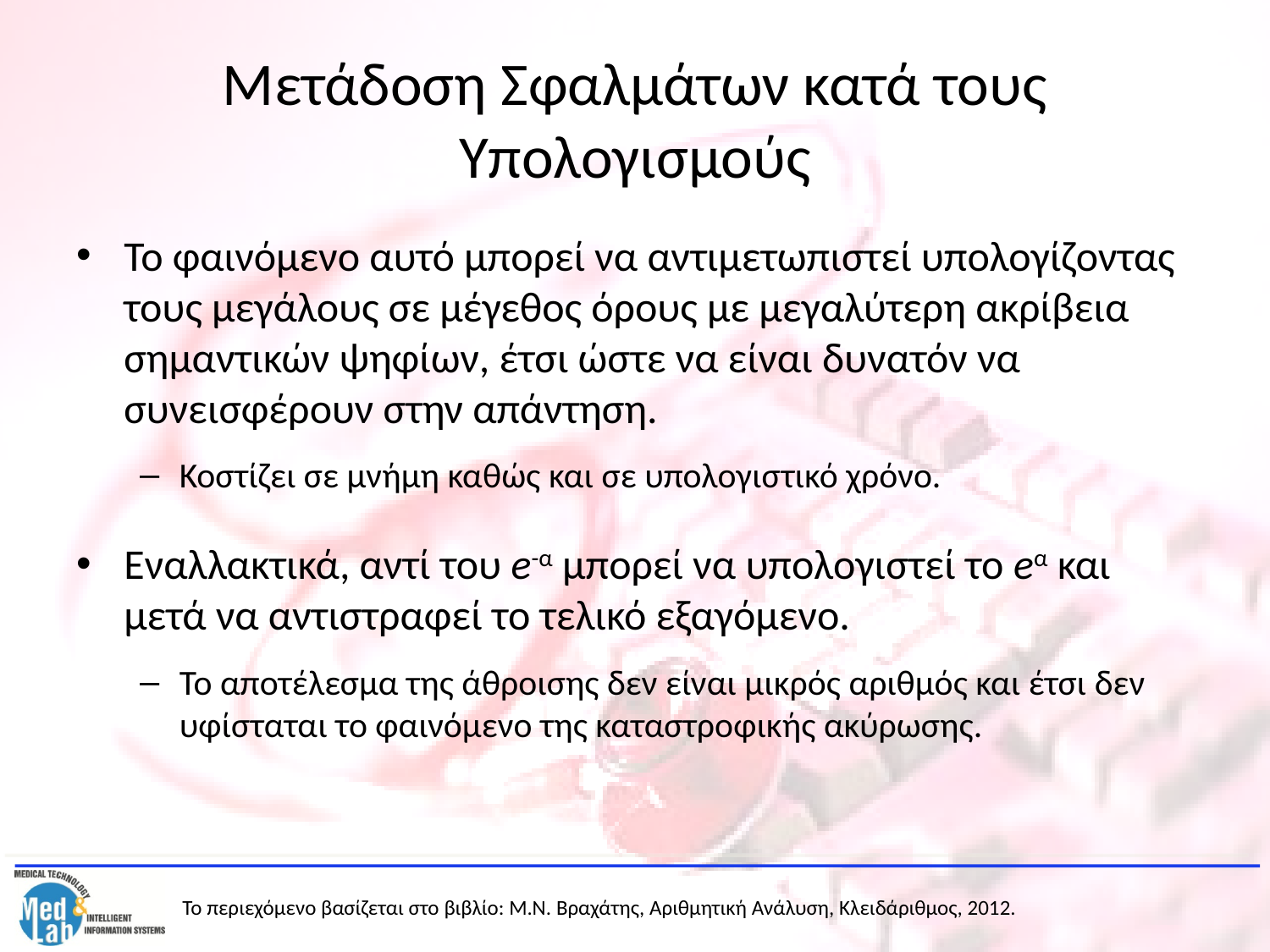

# Μετάδοση Σφαλμάτων κατά τους Υπολογισμούς
Το φαινόμενο αυτό μπορεί να αντιμετωπιστεί υπολογίζοντας τους μεγάλους σε μέγεθος όρους με μεγαλύτερη ακρίβεια σημαντικών ψηφίων, έτσι ώστε να είναι δυνατόν να συνεισφέρουν στην απάντηση.
Κοστίζει σε μνήμη καθώς και σε υπολογιστικό χρόνο.
Εναλλακτικά, αντί του e-α μπορεί να υπολογιστεί το eα και μετά να αντιστραφεί το τελικό εξαγόμενο.
Το αποτέλεσμα της άθροισης δεν είναι μικρός αριθμός και έτσι δεν υφίσταται το φαινόμενο της καταστροφικής ακύρωσης.